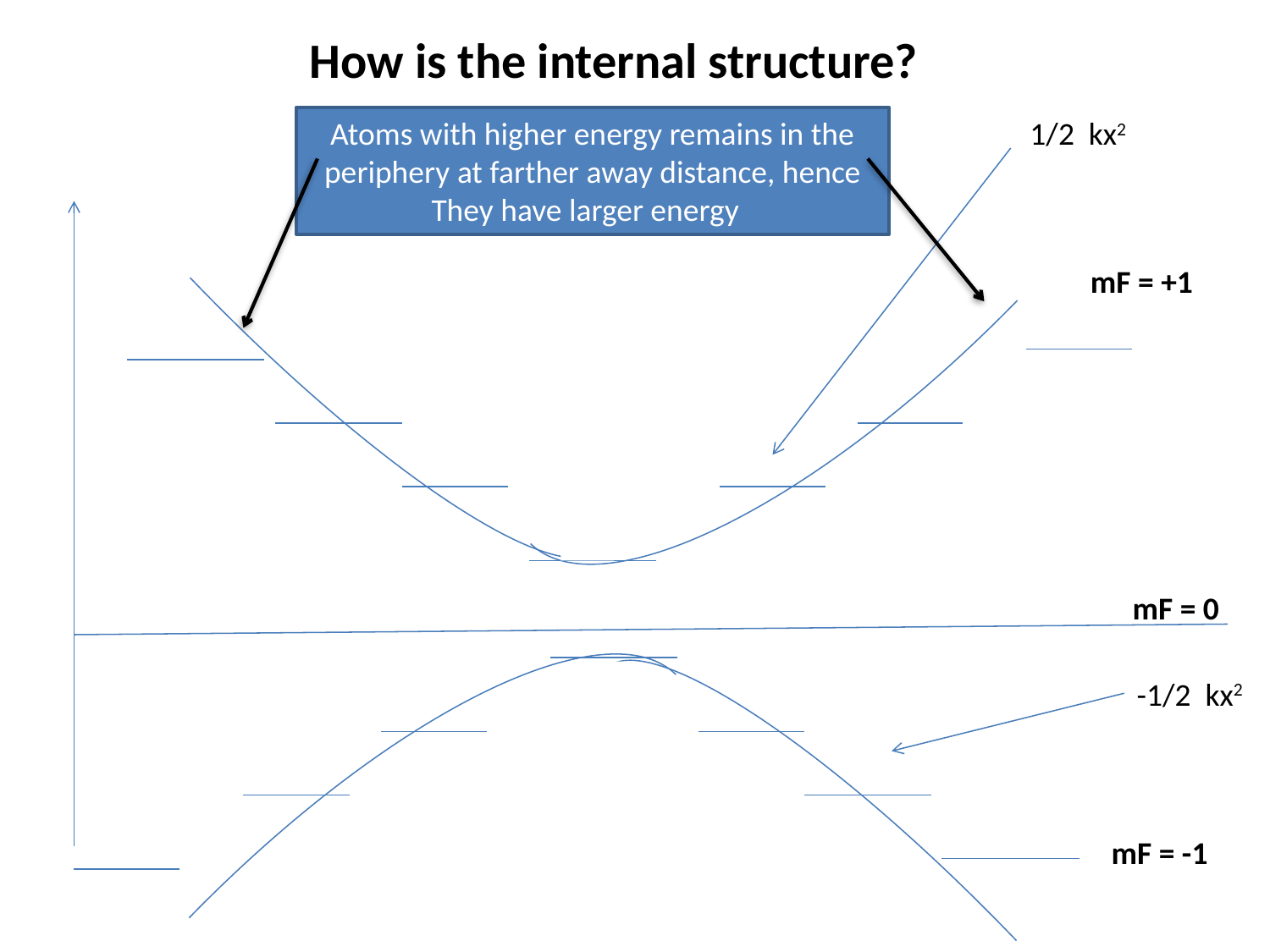

mF = +1
# How is the internal structure?
Atoms with higher energy remains in the periphery at farther away distance, hence
They have larger energy
1/2  kx2

mF = 0

-1/2  kx2
mF = -1